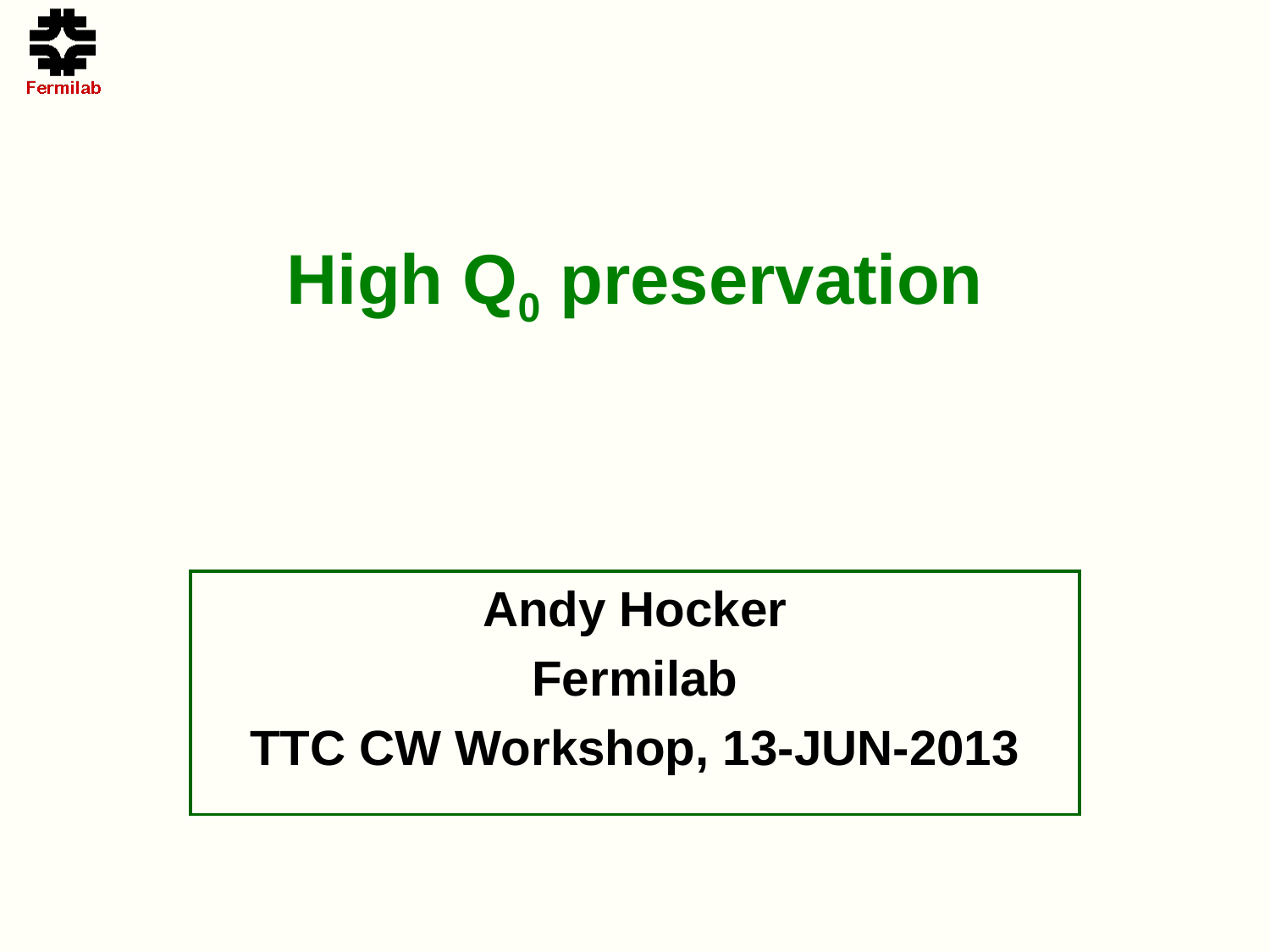

# High Q0 preservation
Andy Hocker
Fermilab
TTC CW Workshop, 13-JUN-2013